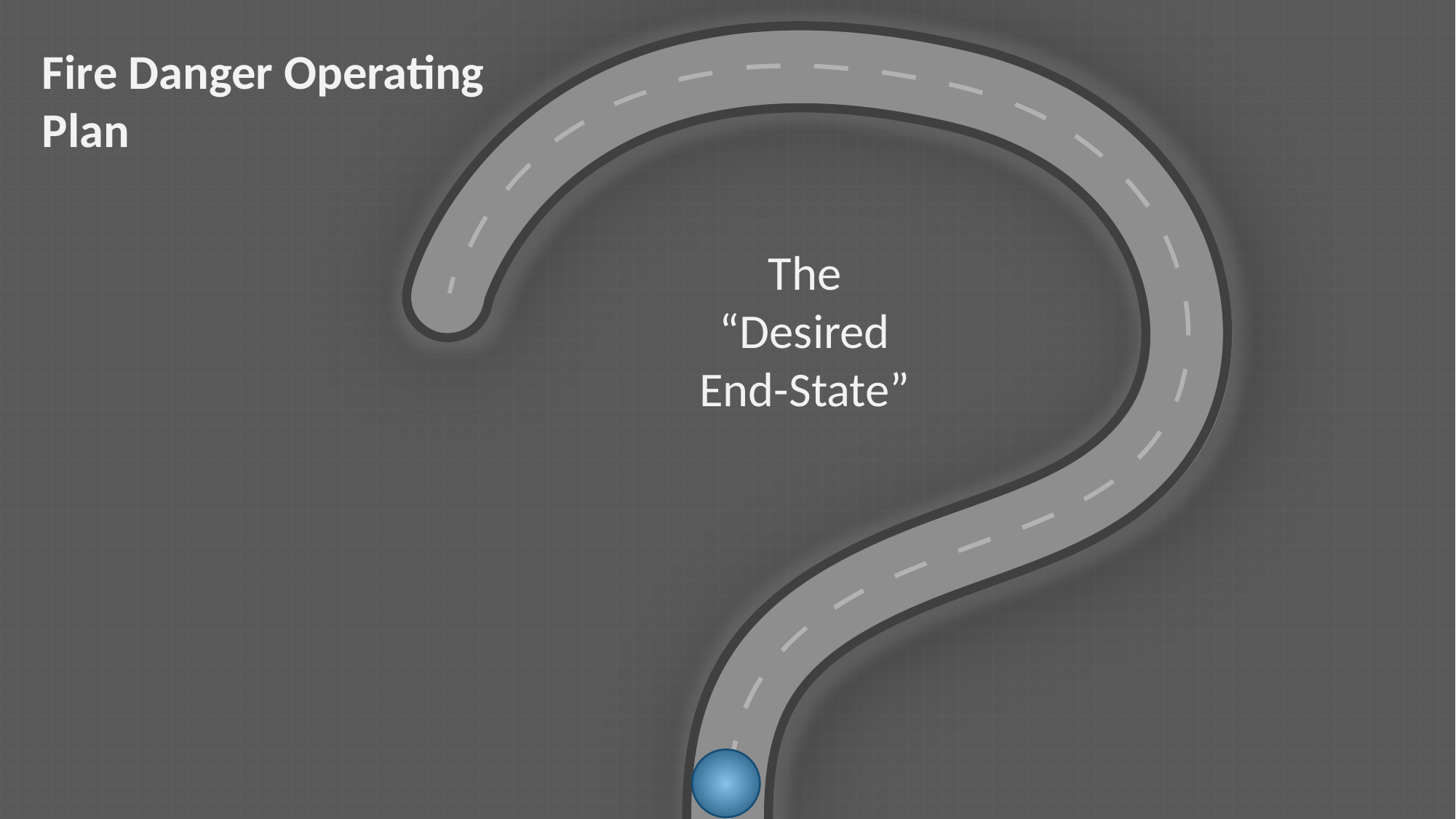

# Fire Danger Operating Plan
The “Desired End-State”